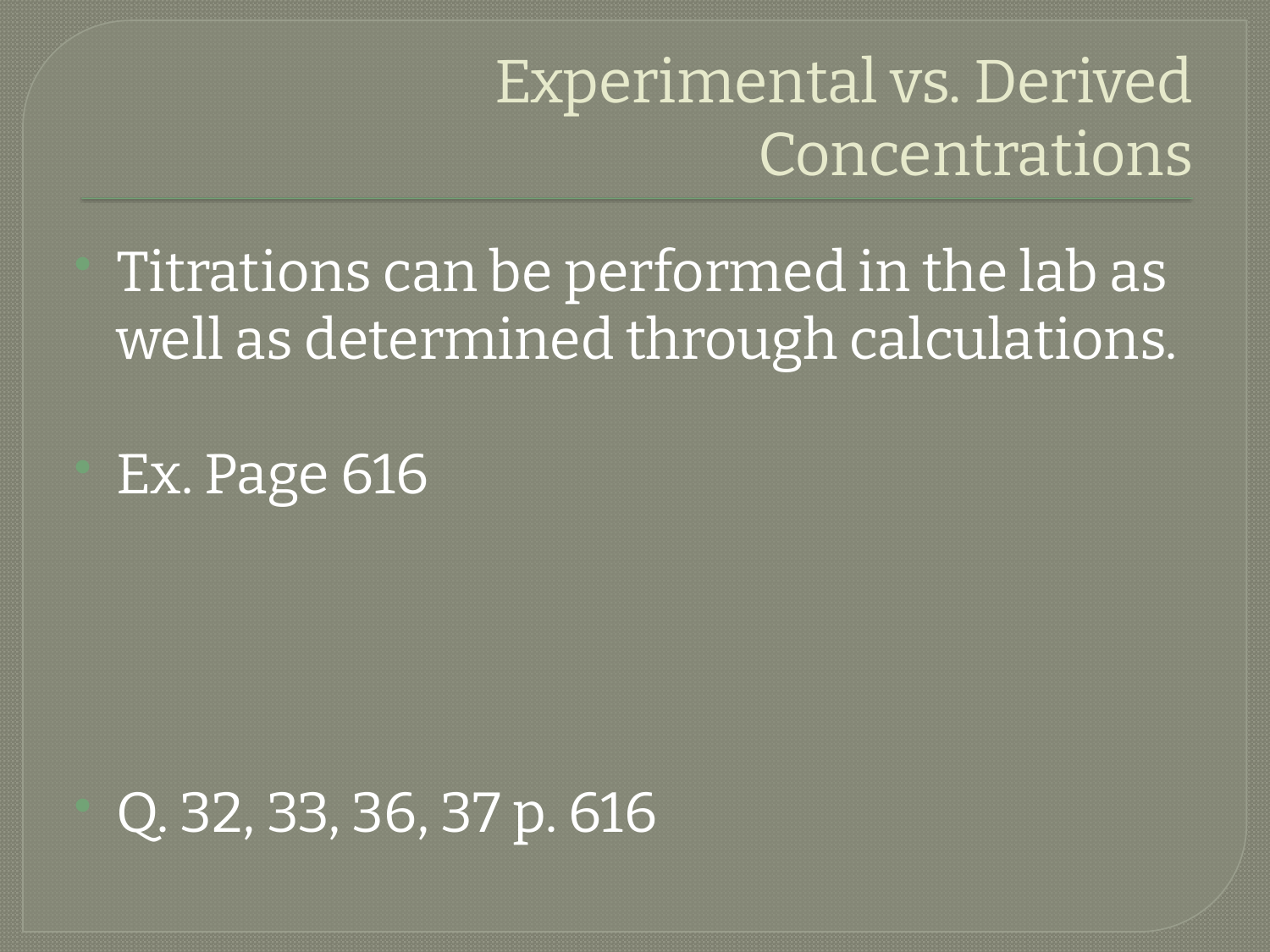

# Experimental vs. Derived Concentrations
Titrations can be performed in the lab as well as determined through calculations.

Ex. Page 616

Q. 32, 33, 36, 37 p. 616